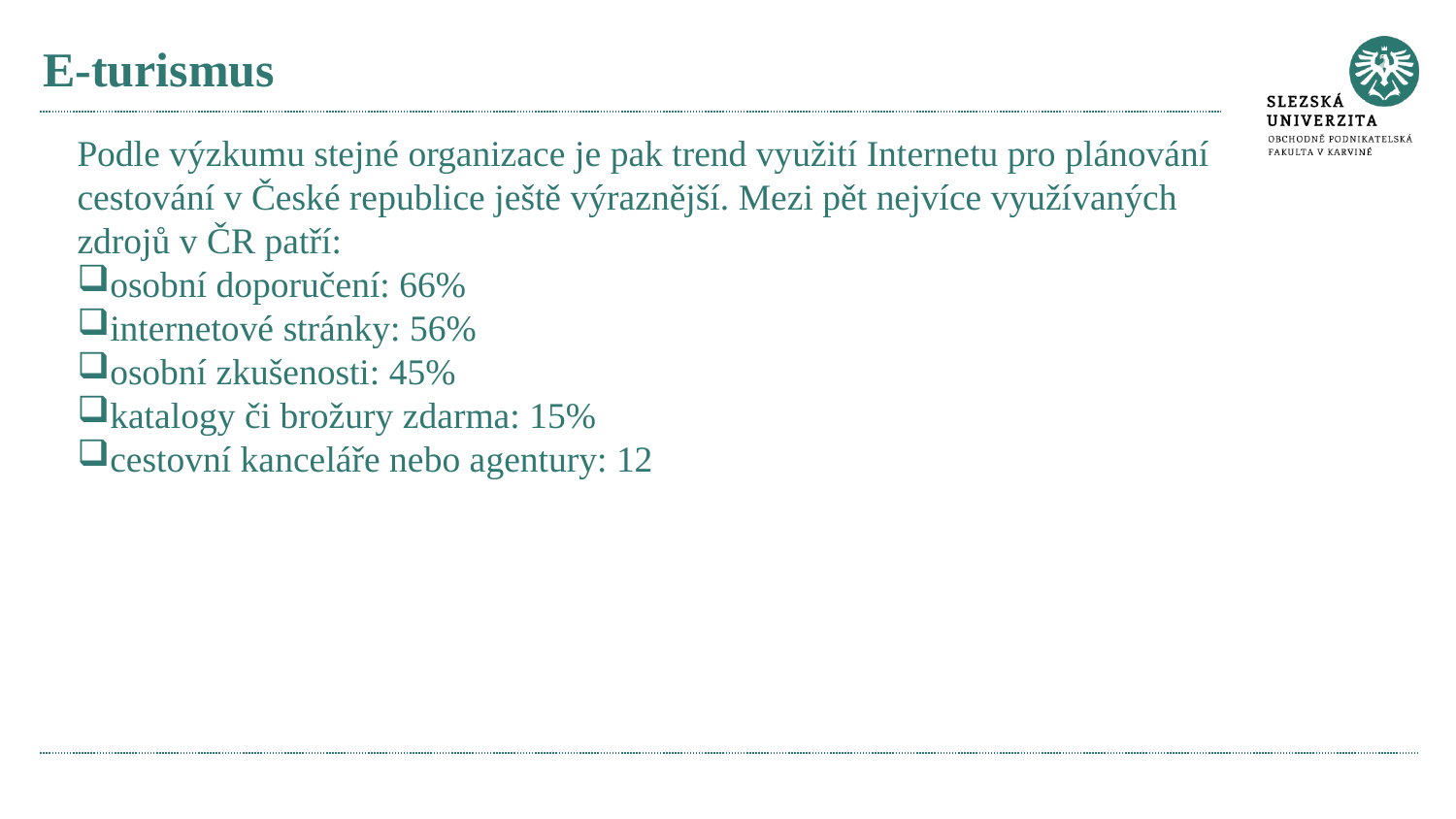

# E-turismus
Podle výzkumu stejné organizace je pak trend využití Internetu pro plánování cestování v České republice ještě výraznější. Mezi pět nejvíce využívaných zdrojů v ČR patří:
osobní doporučení: 66%
internetové stránky: 56%
osobní zkušenosti: 45%
katalogy či brožury zdarma: 15%
cestovní kanceláře nebo agentury: 12